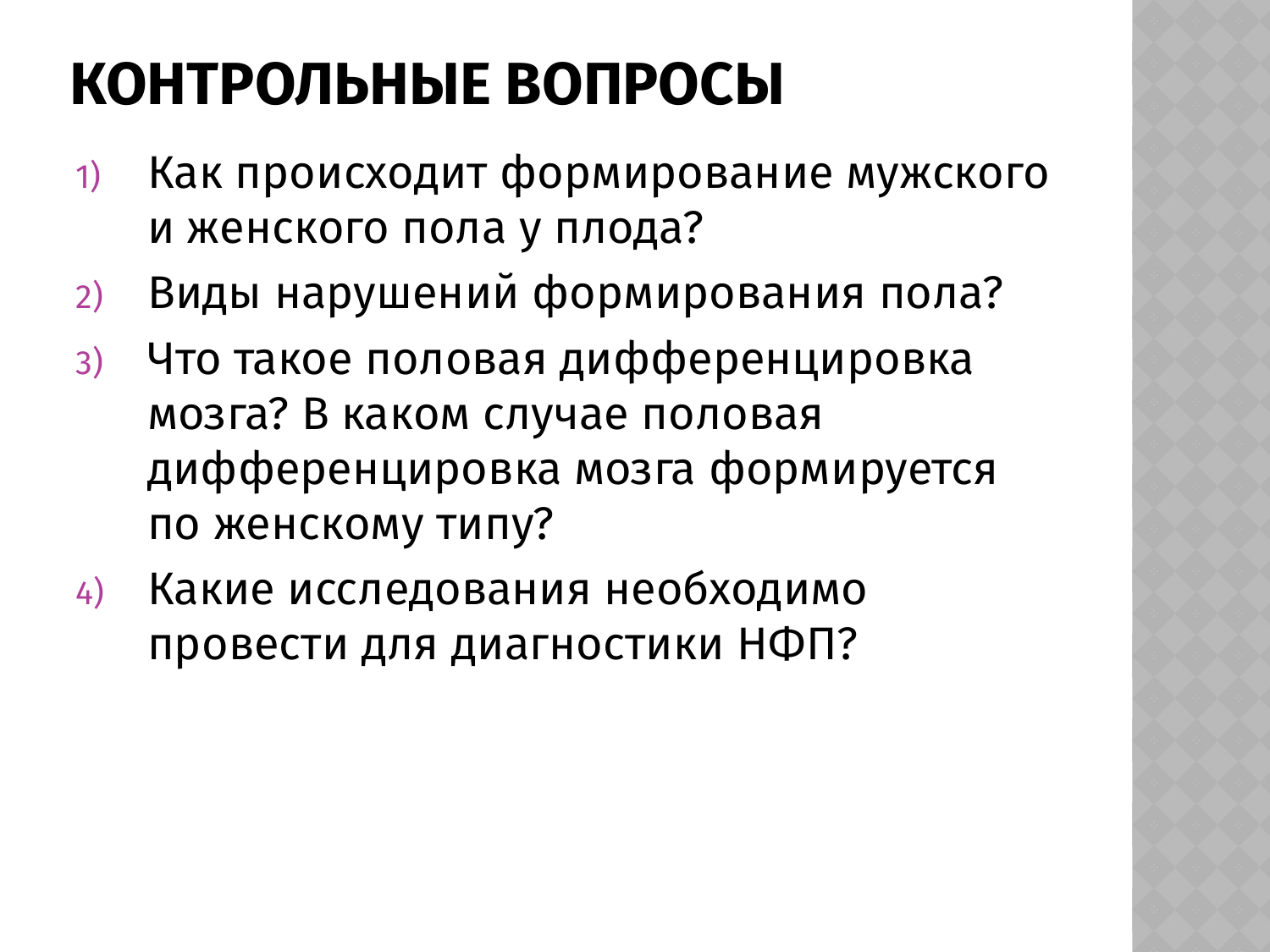

# Контрольные вопросы
Как происходит формирование мужского и женского пола у плода?
Виды нарушений формирования пола?
Что такое половая дифференцировка мозга? В каком случае половая дифференцировка мозга формируется по женскому типу?
Какие исследования необходимо провести для диагностики НФП?